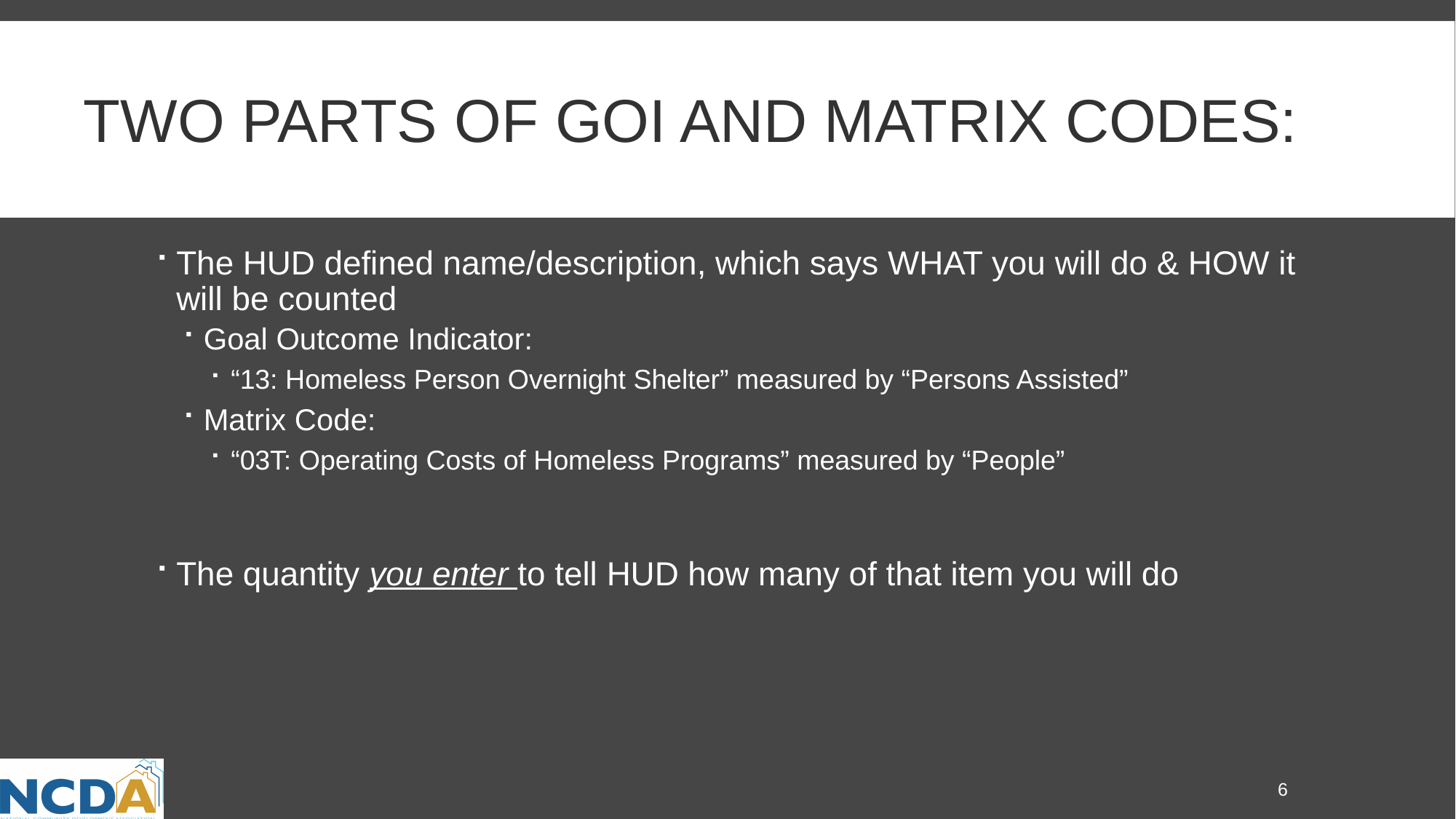

# Two parts of GOI and Matrix Codes:
The HUD defined name/description, which says WHAT you will do & HOW it will be counted
Goal Outcome Indicator:
“13: Homeless Person Overnight Shelter” measured by “Persons Assisted”
Matrix Code:
“03T: Operating Costs of Homeless Programs” measured by “People”

The quantity you enter to tell HUD how many of that item you will do

6